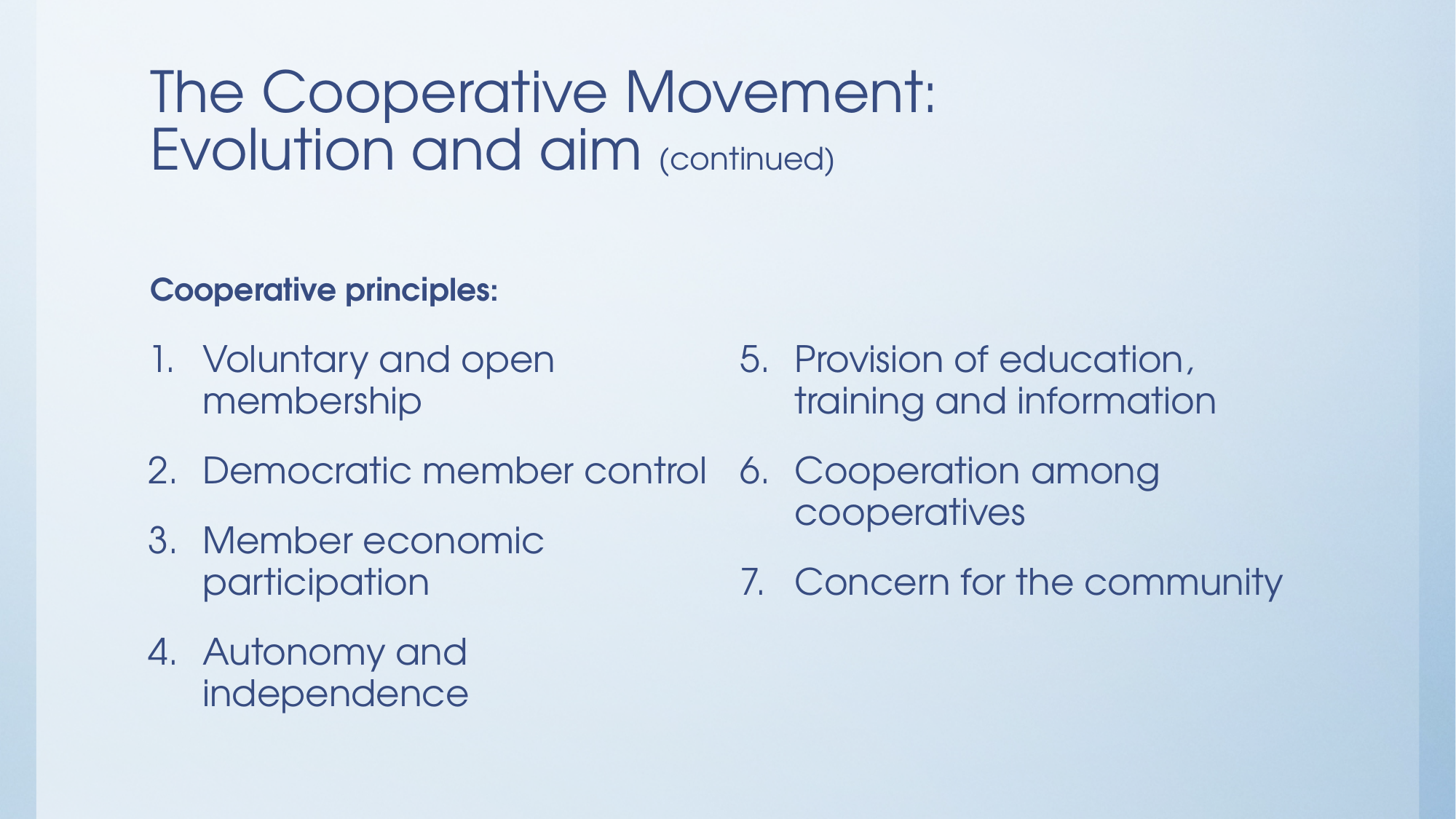

# The Cooperative Movement: Evolution and aim (continued) Cooperative principles:
Voluntary and open membership
Democratic member control
Member economic participation
Autonomy and independence
Provision of education, training and information
Cooperation among cooperatives
Concern for the community